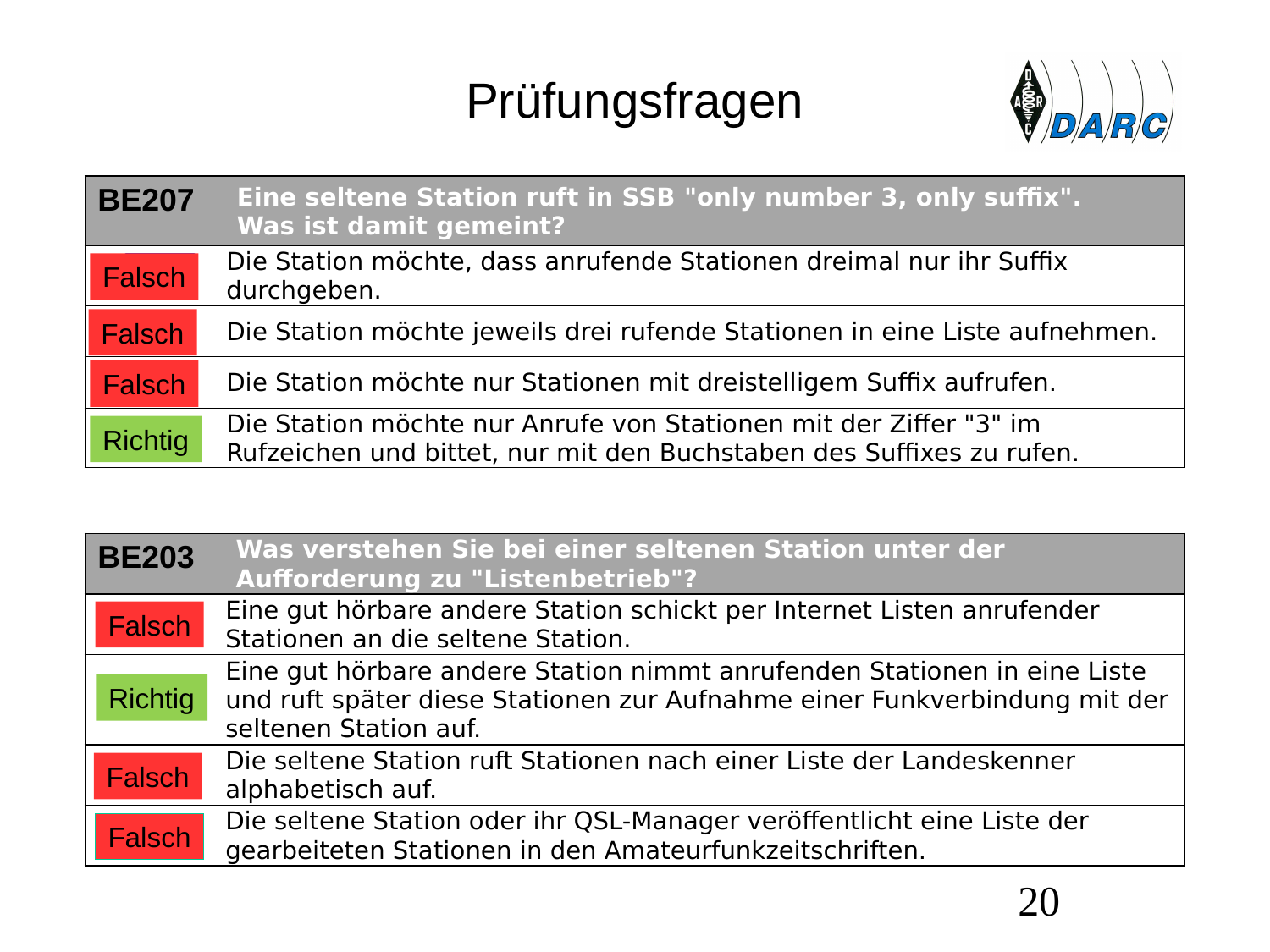

# Prüfungsfragen
| BE207 | Eine seltene Station ruft in SSB "only number 3, only suffix". Was ist damit gemeint? |
| --- | --- |
| A | Die Station möchte, dass anrufende Stationen dreimal nur ihr Suffix durchgeben. |
| B | Die Station möchte jeweils drei rufende Stationen in eine Liste aufnehmen. |
| C | Die Station möchte nur Stationen mit dreistelligem Suffix aufrufen. |
| D | Die Station möchte nur Anrufe von Stationen mit der Ziffer "3" im Rufzeichen und bittet, nur mit den Buchstaben des Suffixes zu rufen. |
Falsch

Falsch

Falsch

Richtig

| BE203 | Was verstehen Sie bei einer seltenen Station unter der Aufforderung zu "Listenbetrieb"? |
| --- | --- |
| A | Eine gut hörbare andere Station schickt per Internet Listen anrufender Stationen an die seltene Station. |
| B | Eine gut hörbare andere Station nimmt anrufenden Stationen in eine Liste und ruft später diese Stationen zur Aufnahme einer Funkverbindung mit der seltenen Station auf. |
| C | Die seltene Station ruft Stationen nach einer Liste der Landeskenner alphabetisch auf. |
| D | Die seltene Station oder ihr QSL-Manager veröffentlicht eine Liste der gearbeiteten Stationen in den Amateurfunkzeitschriften. |
Falsch

Richtig

Falsch

Falsch

20